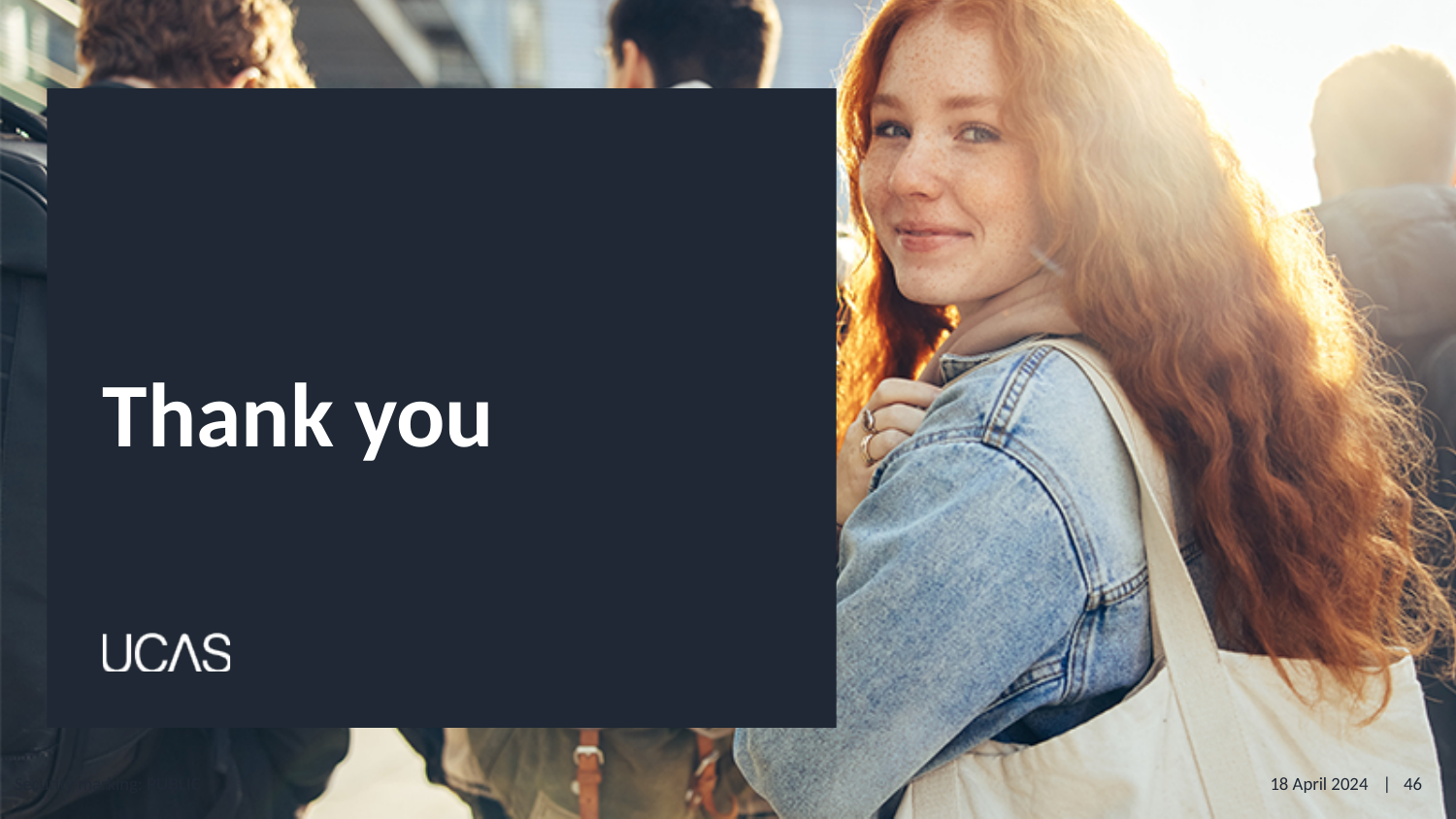

# Thank you

18 April 2024
Security marking: PUBLIC
|   46